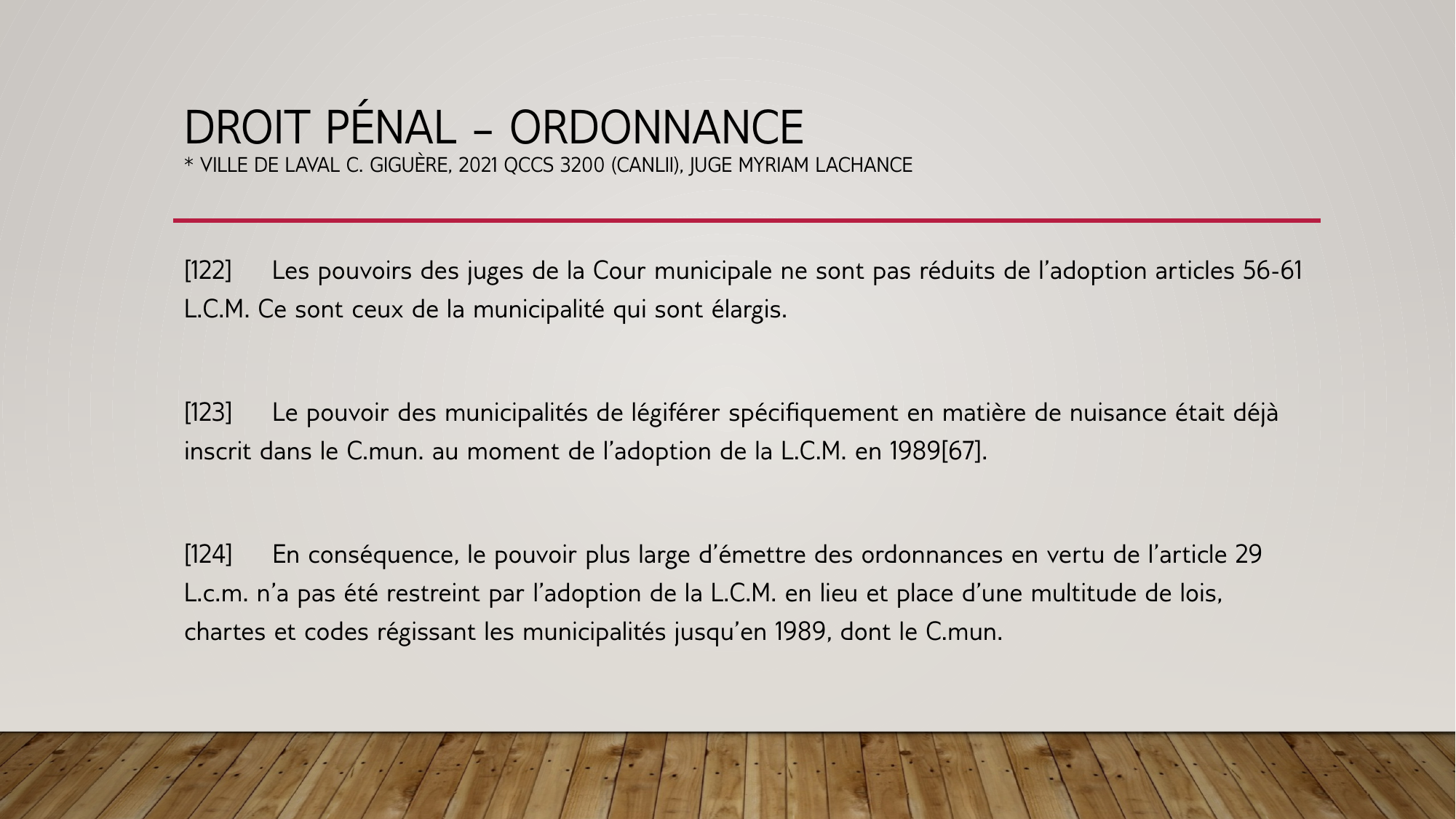

# Droit pénal – ordonnance * Ville de Laval c. Giguère, 2021 QCCS 3200 (CanLII), juge Myriam Lachance
[122]     Les pouvoirs des juges de la Cour municipale ne sont pas réduits de l’adoption articles 56-61 L.C.M. Ce sont ceux de la municipalité qui sont élargis.

[123]     Le pouvoir des municipalités de légiférer spécifiquement en matière de nuisance était déjà inscrit dans le C.mun. au moment de l’adoption de la L.C.M. en 1989[67].

[124]     En conséquence, le pouvoir plus large d’émettre des ordonnances en vertu de l’article 29 L.c.m. n’a pas été restreint par l’adoption de la L.C.M. en lieu et place d’une multitude de lois, chartes et codes régissant les municipalités jusqu’en 1989, dont le C.mun.